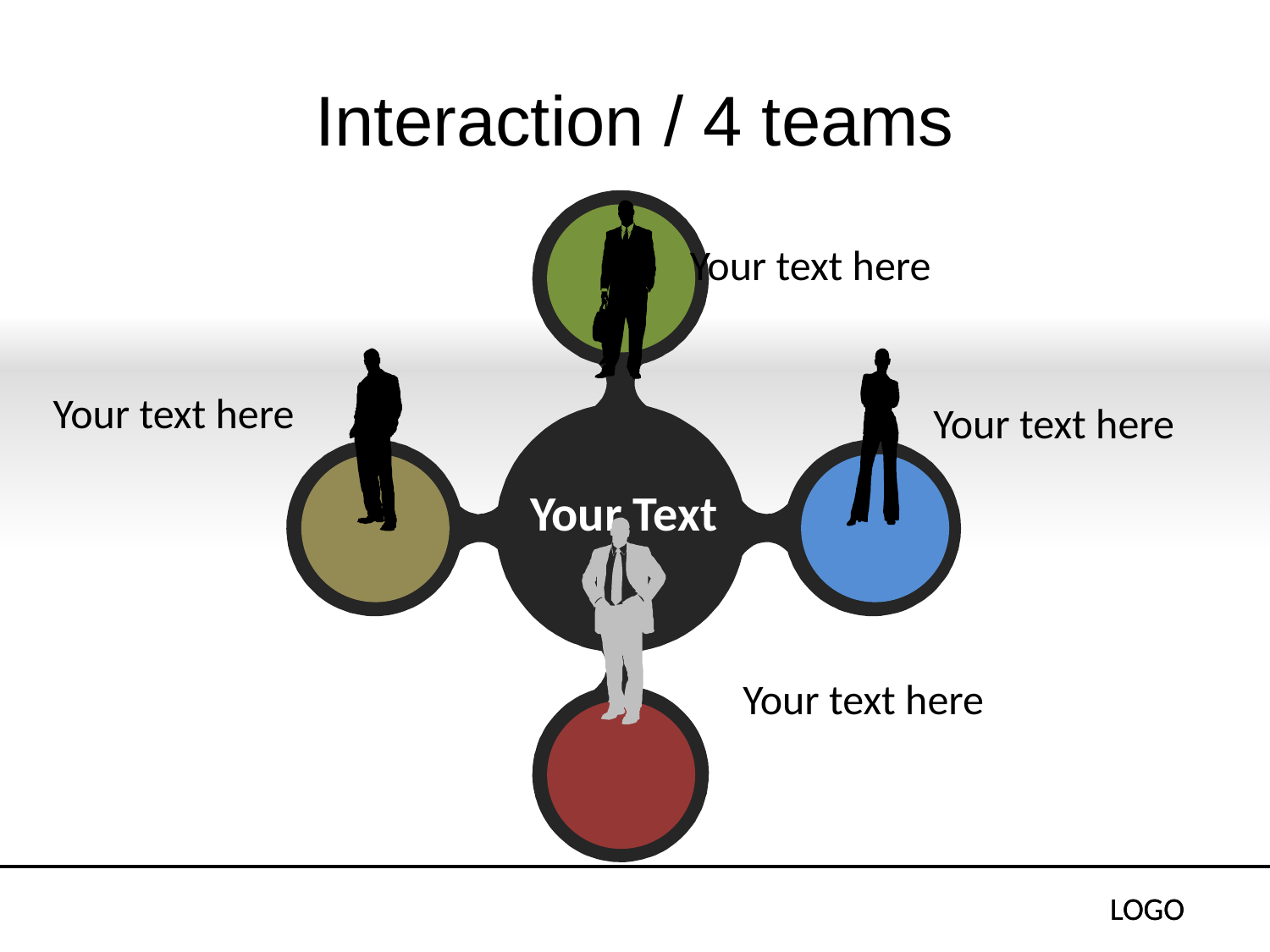

# Interaction / 4 teams

Your text here

Your text here

Your text here
Your Text

Your text here
LOGO